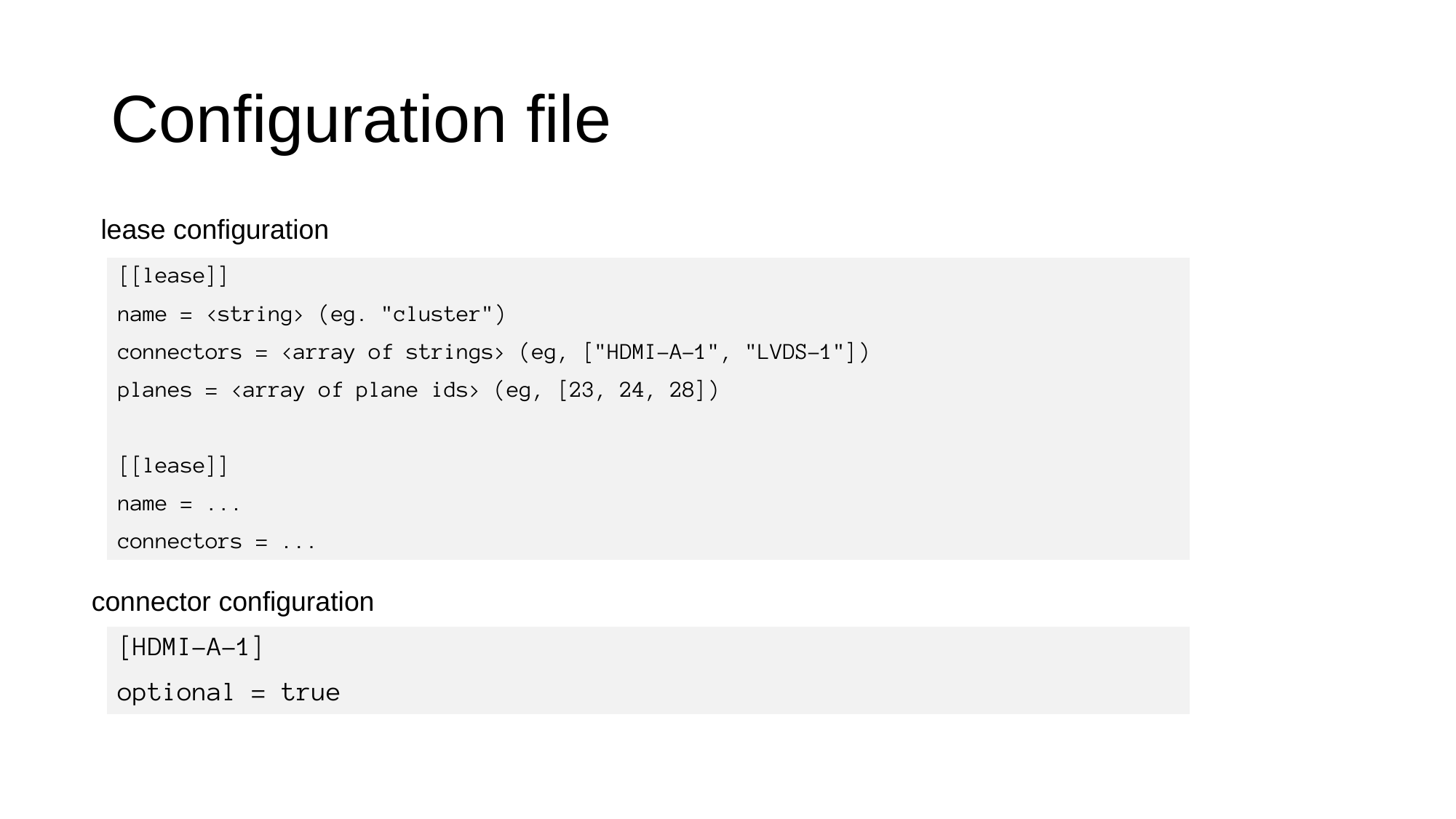

# Configuration file
lease configuration
[[lease]]
name = <string> (eg. "cluster")
connectors = <array of strings> (eg, ["HDMI-A-1", "LVDS-1"])
planes = <array of plane ids> (eg, [23, 24, 28])

[[lease]]
name = ...
connectors = ...
connector configuration
[HDMI-A-1]
optional = true